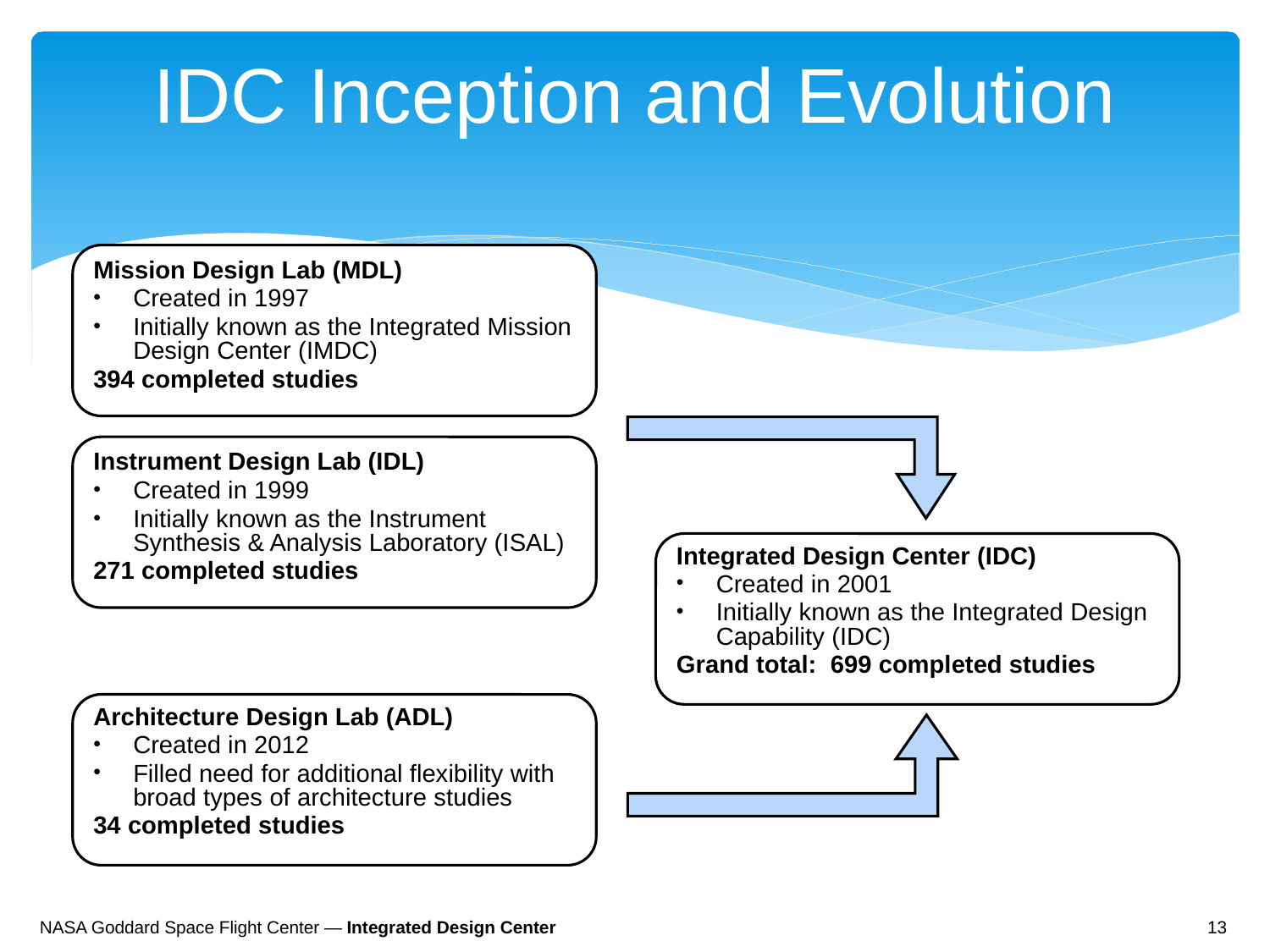

# IDC Inception and Evolution
Mission Design Lab (MDL)
Created in 1997
Initially known as the Integrated Mission Design Center (IMDC)
394 completed studies

Instrument Design Lab (IDL)
Created in 1999
Initially known as the Instrument Synthesis & Analysis Laboratory (ISAL)
271 completed studies

Integrated Design Center (IDC)
Created in 2001
Initially known as the Integrated Design Capability (IDC)
Grand total:  699 completed studies

Architecture Design Lab (ADL)
Created in 2012
Filled need for additional flexibility with broad types of architecture studies
34 completed studies

NASA Goddard Space Flight Center — Integrated Design Center
13